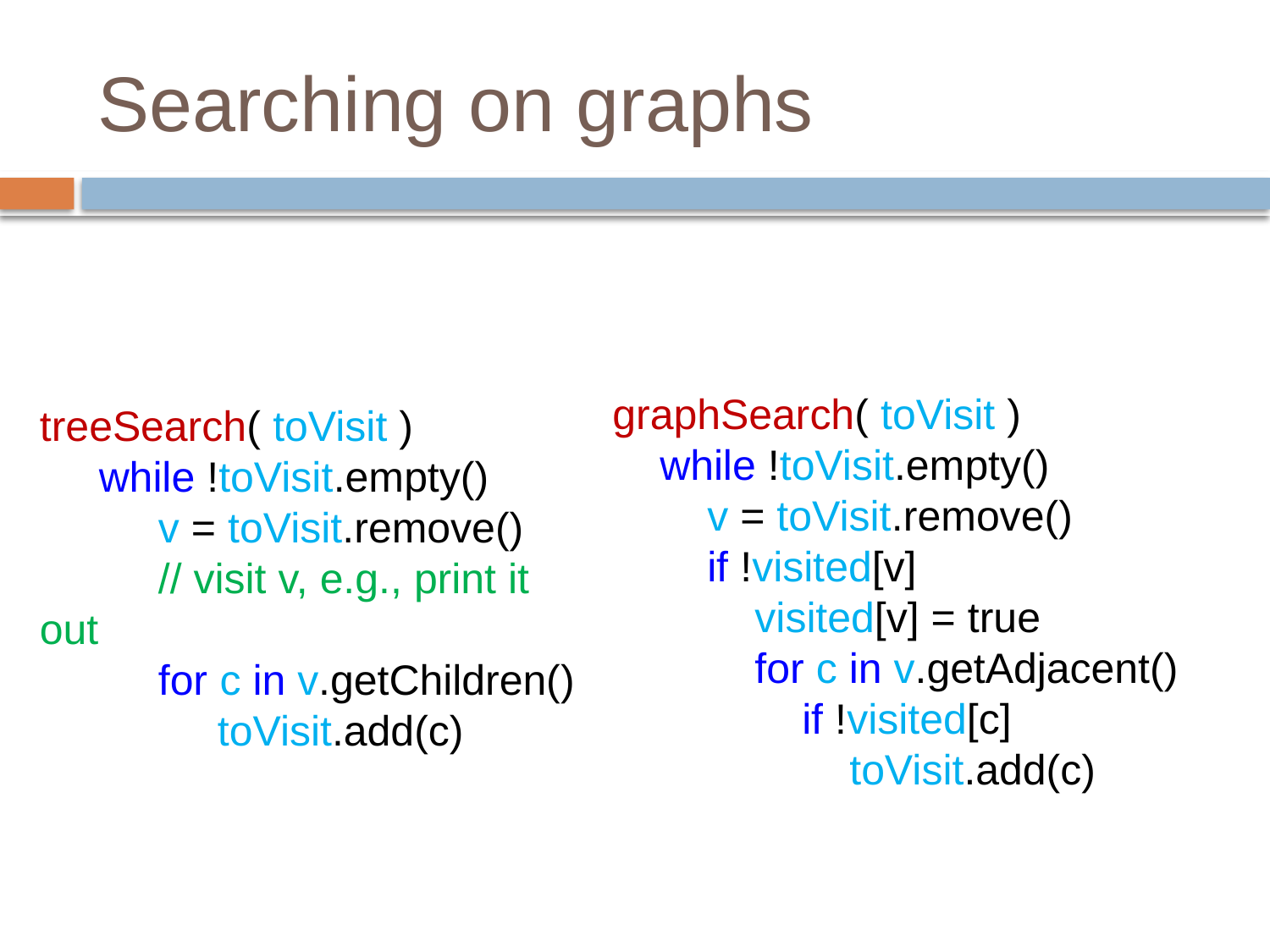

# Searching on graphs
graphSearch( toVisit )
    while !toVisit.empty()
        v = toVisit.remove()
        if !visited[v]
            visited[v] = true
            for c in v.getAdjacent()
                if !visited[c]
                    toVisit.add(c)
treeSearch( toVisit )
     while !toVisit.empty()
          v = toVisit.remove()
          // visit v, e.g., print it out
          for c in v.getChildren()
               toVisit.add(c)